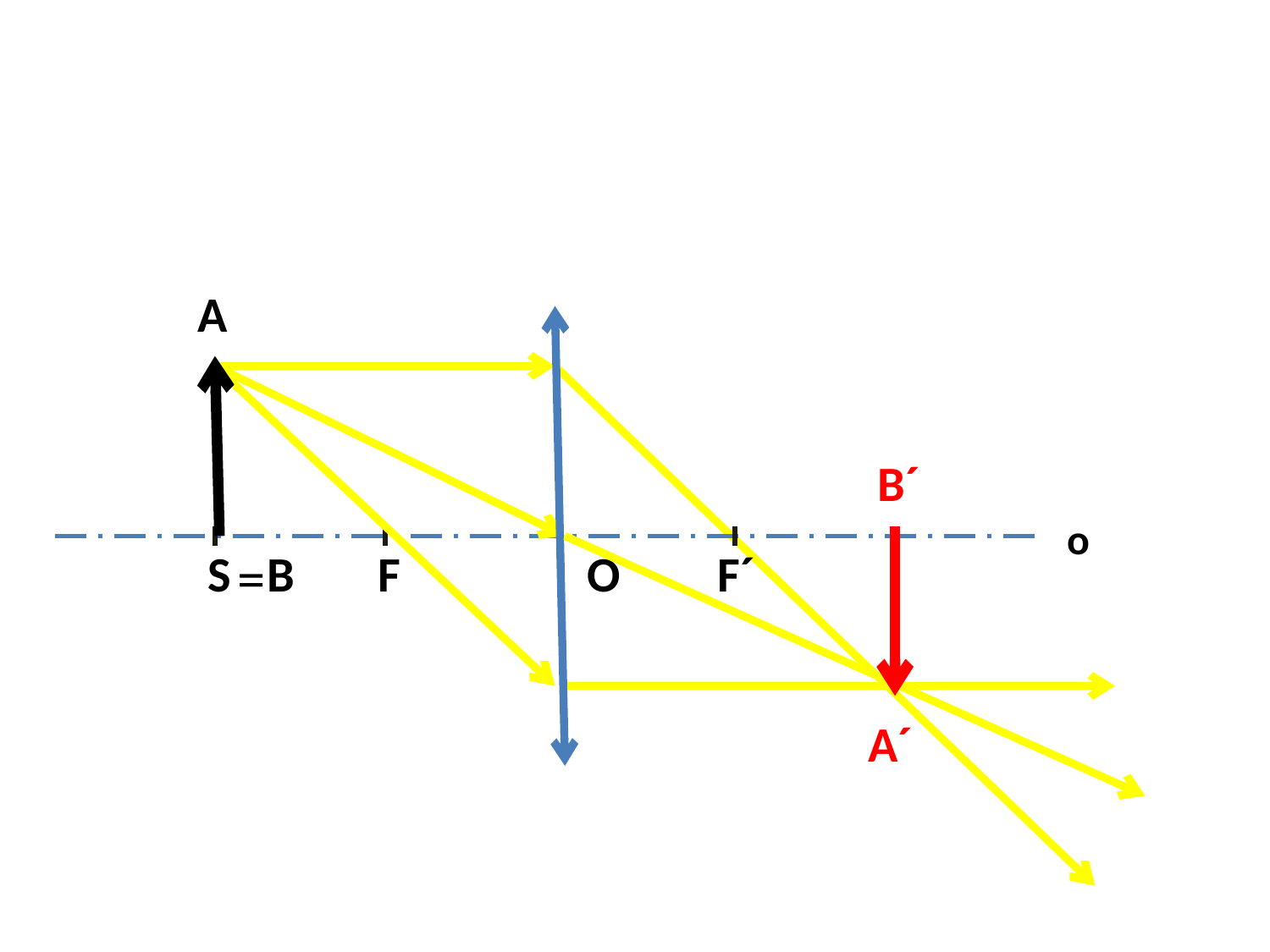

#
A

B´
o
S
=
B
F
O
F´
A´